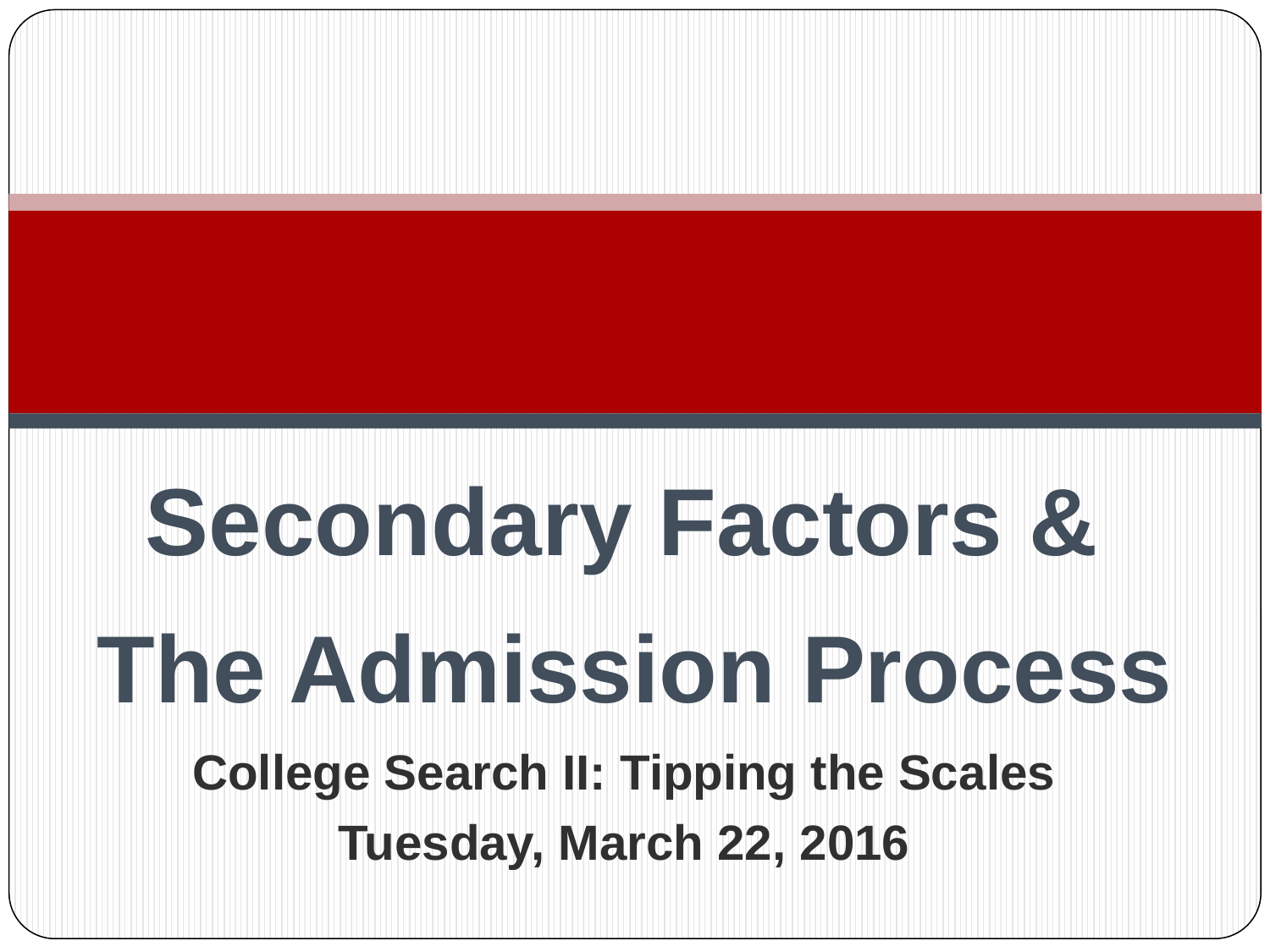

# Secondary Factors & The Admission Process
College Search II: Tipping the Scales
Tuesday, March 22, 2016